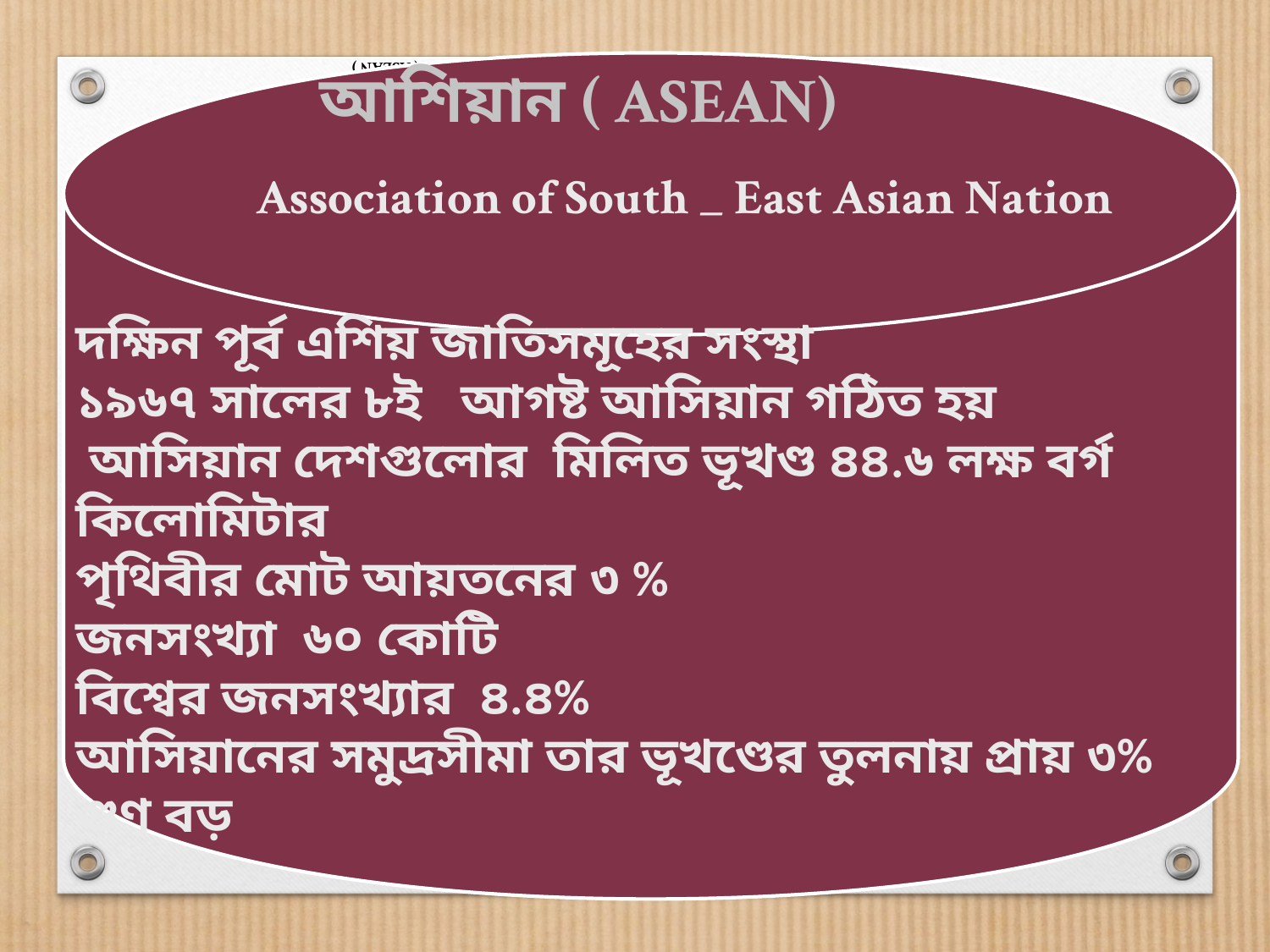

দক্ষিন পূর্ব এশিয় জাতিসমূহের সংস্থা
১৯৬৭ সালের ৮ই   আগষ্ট আসিয়ান গঠিত হয়
 আসিয়ান দেশগুলোর  মিলিত ভূখণ্ড ৪৪.৬ লক্ষ বর্গ কিলোমিটার
পৃথিবীর মোট আয়তনের ৩ %
জনসংখ্যা  ৬০ কোটি
বিশ্বের জনসংখ্যার  ৪.৪%
আসিয়ানের সমুদ্রসীমা তার ভূখণ্ডের তুলনায় প্রায় ৩% গুণ বড়
আশিয়ান ( ASEAN)
আসিয়ান ( ASEAN )
Association of South _ East Asian Nation